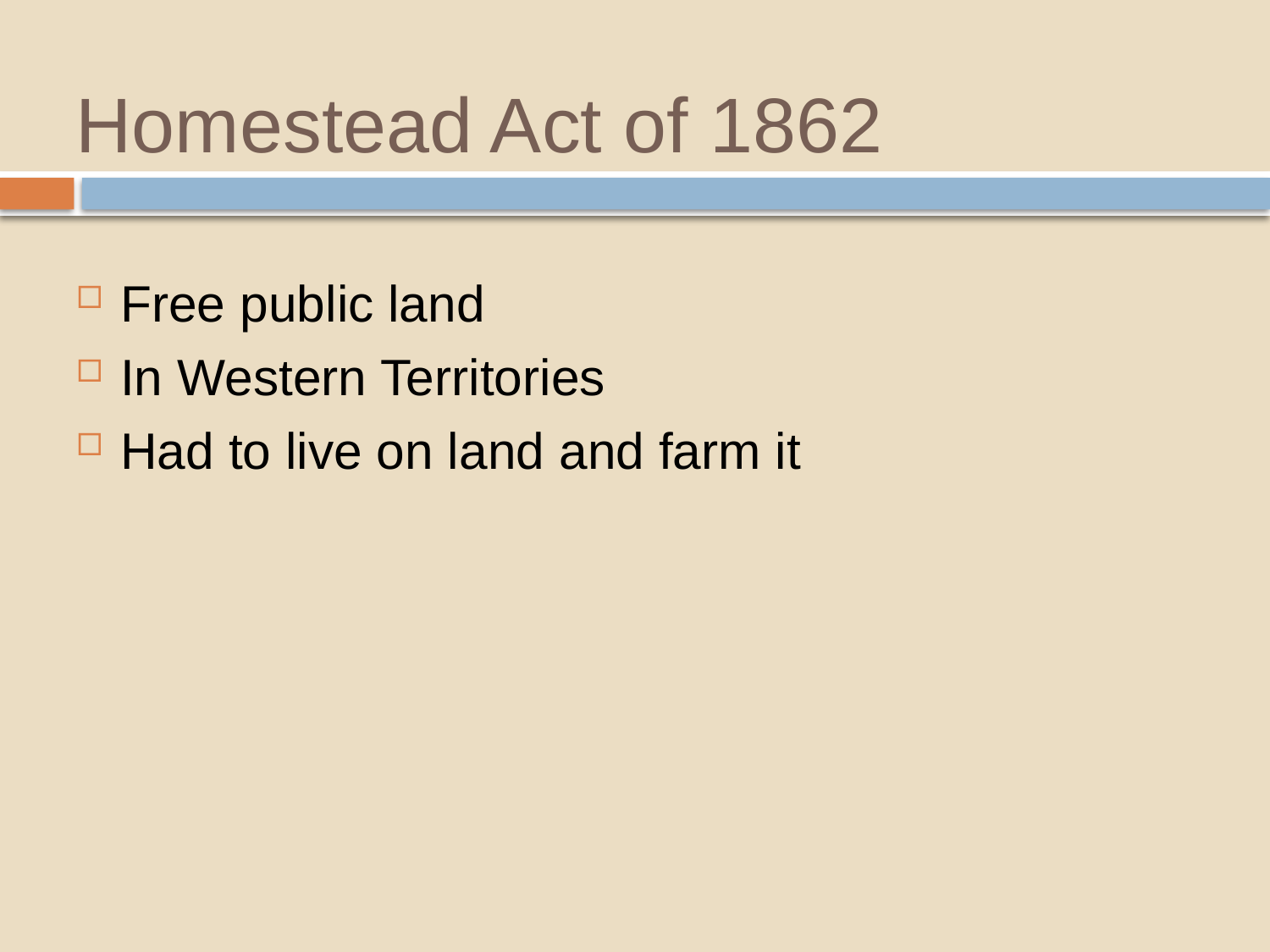

# Homestead Act of 1862
Free public land
In Western Territories
Had to live on land and farm it